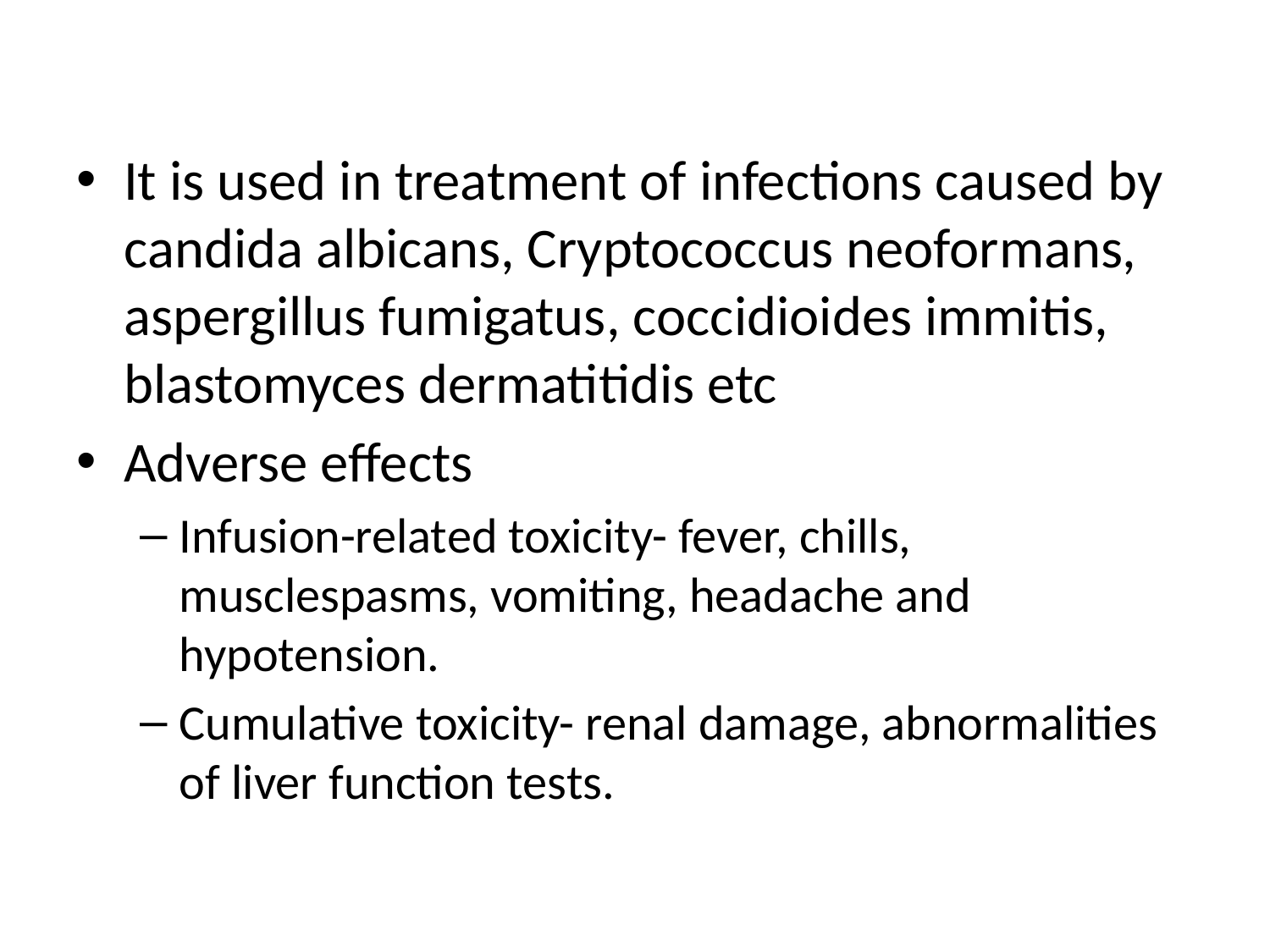

#
It is used in treatment of infections caused by candida albicans, Cryptococcus neoformans, aspergillus fumigatus, coccidioides immitis, blastomyces dermatitidis etc
Adverse effects
Infusion-related toxicity- fever, chills, musclespasms, vomiting, headache and hypotension.
Cumulative toxicity- renal damage, abnormalities of liver function tests.